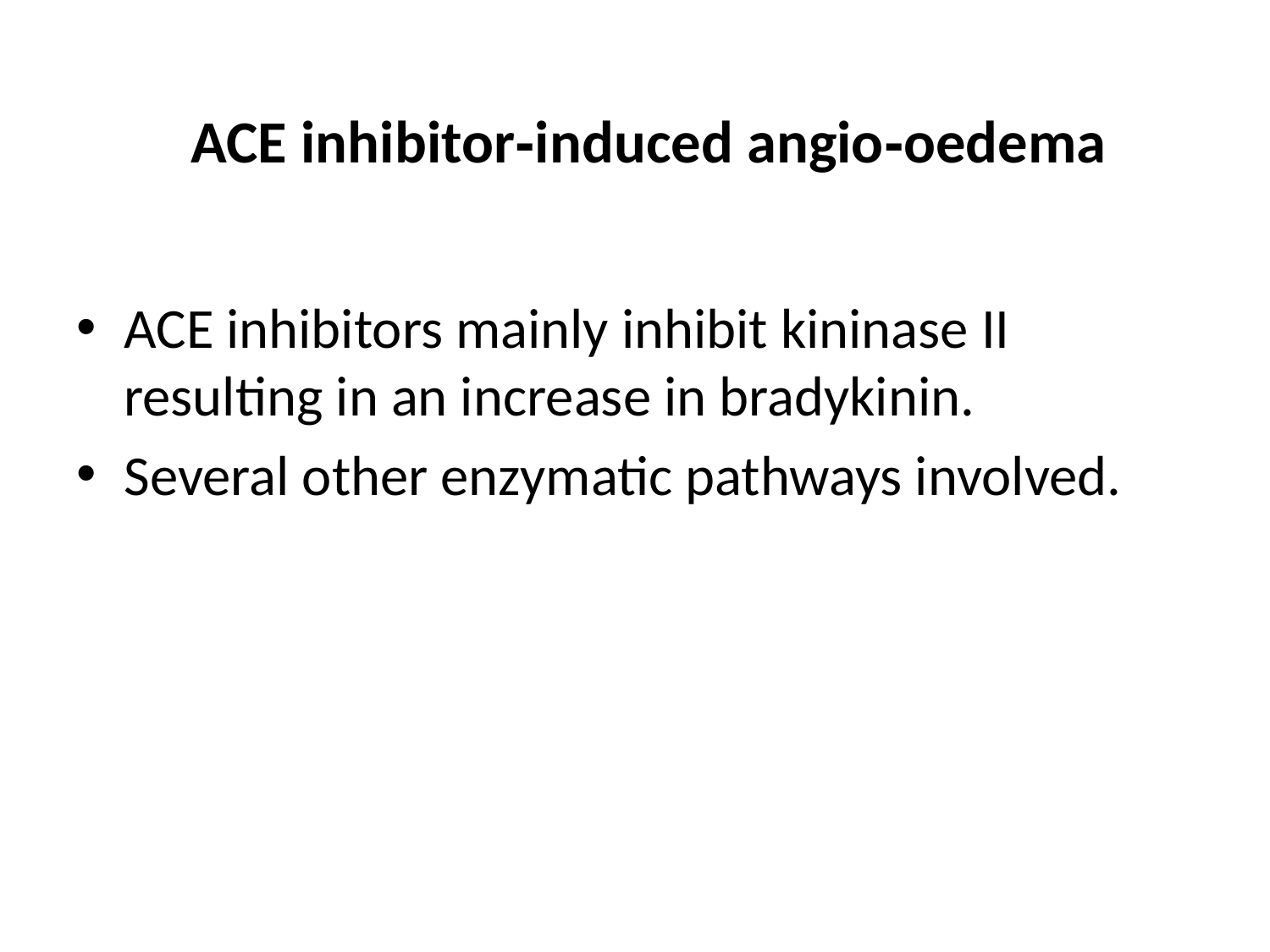

# ACE inhibitor‐induced angio‐oedema
ACE inhibitors mainly inhibit kininase II resulting in an increase in bradykinin.
Several other enzymatic pathways involved.